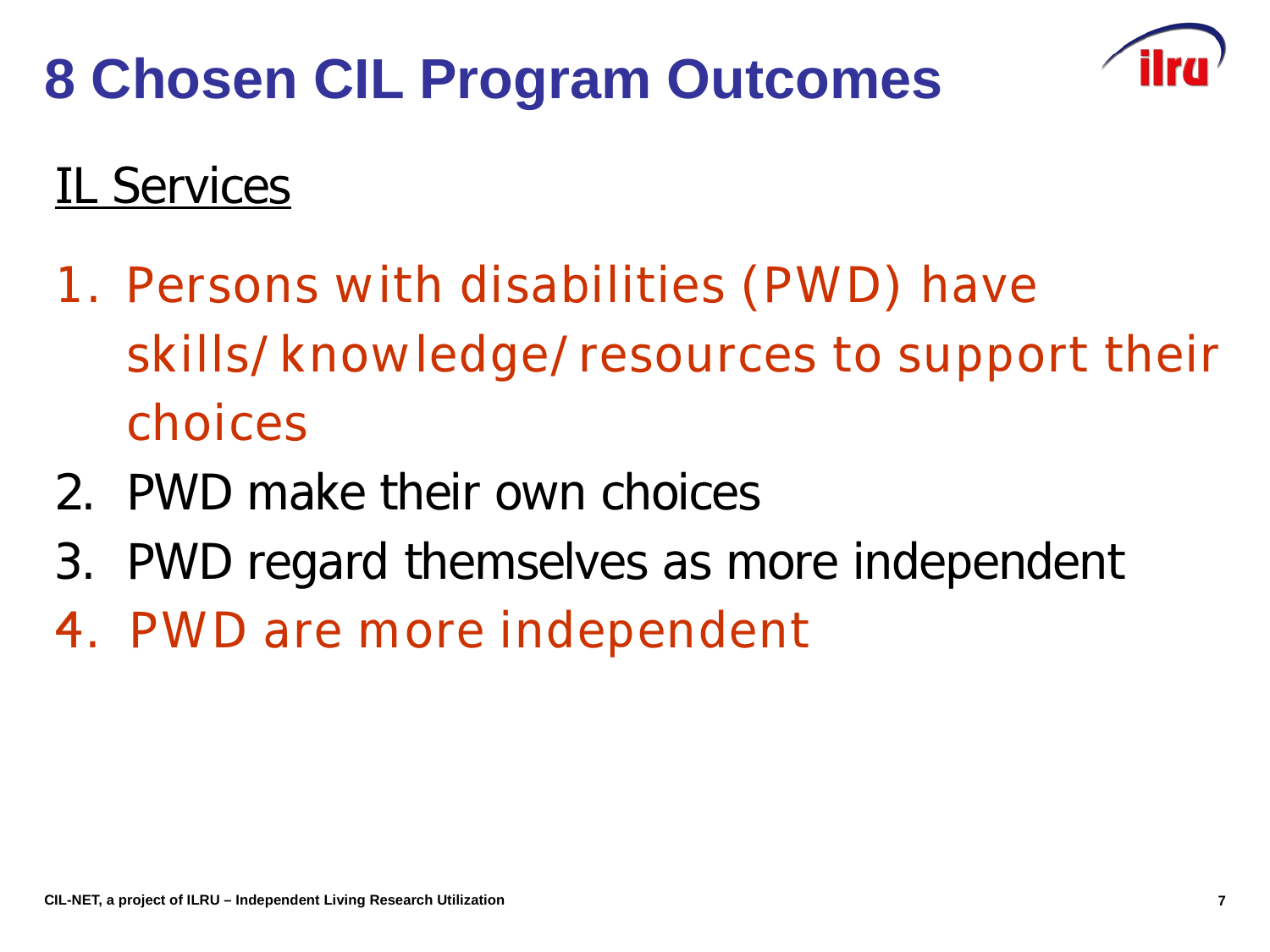

# 8 Chosen CIL Program Outcomes
IL Services

Persons with disabilities (PWD) have
     skills/knowledge/resources to support their
     choices
2.  PWD make their own choices
3.  PWD regard themselves as more independent
4.  PWD are more independent